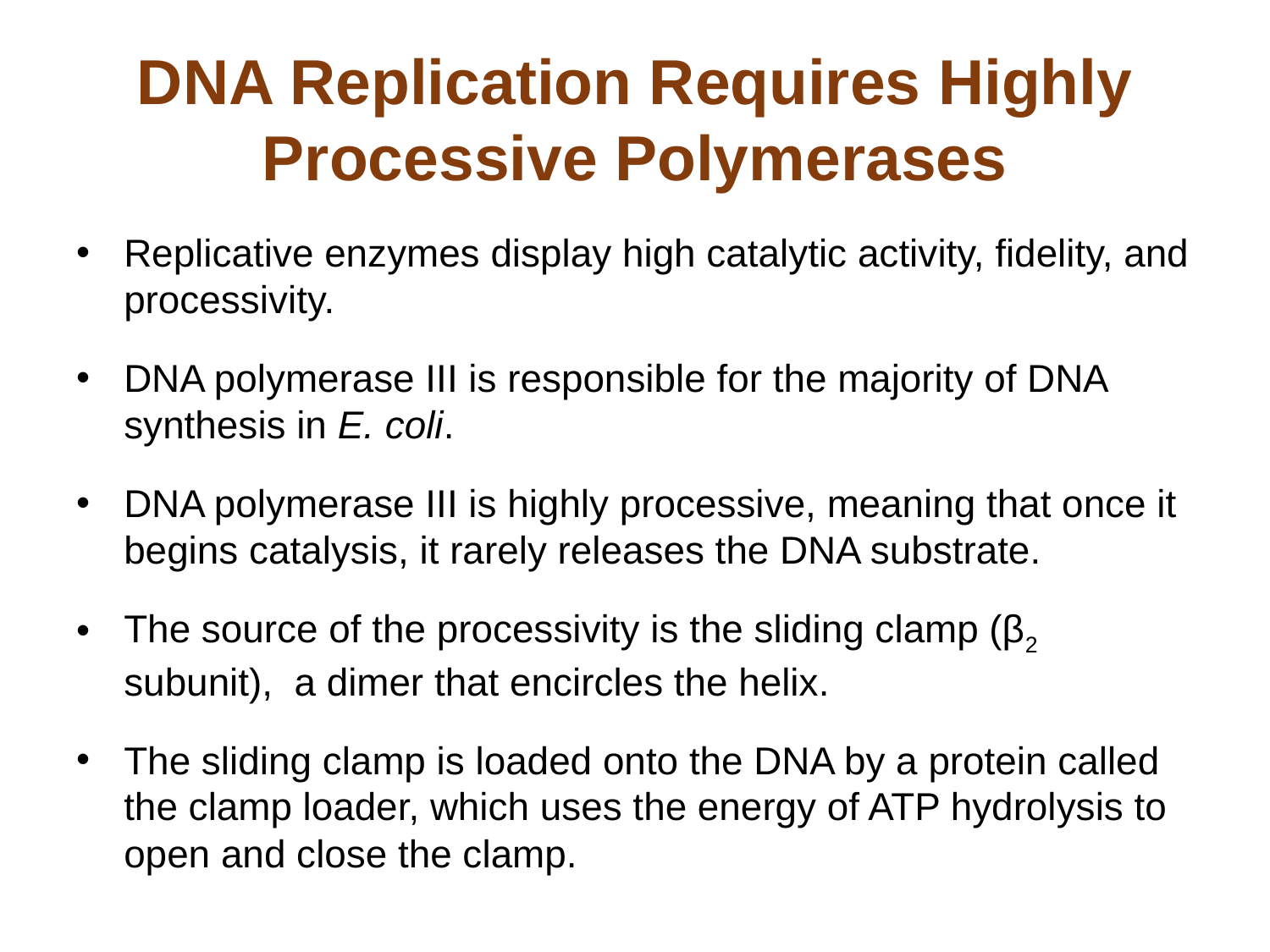

# DNA Replication Requires Highly Processive Polymerases
Replicative enzymes display high catalytic activity, fidelity, and processivity.
DNA polymerase III is responsible for the majority of DNA synthesis in E. coli.
DNA polymerase III is highly processive, meaning that once it begins catalysis, it rarely releases the DNA substrate.
The source of the processivity is the sliding clamp (β2 subunit),  a dimer that encircles the helix.
The sliding clamp is loaded onto the DNA by a protein called the clamp loader, which uses the energy of ATP hydrolysis to open and close the clamp.